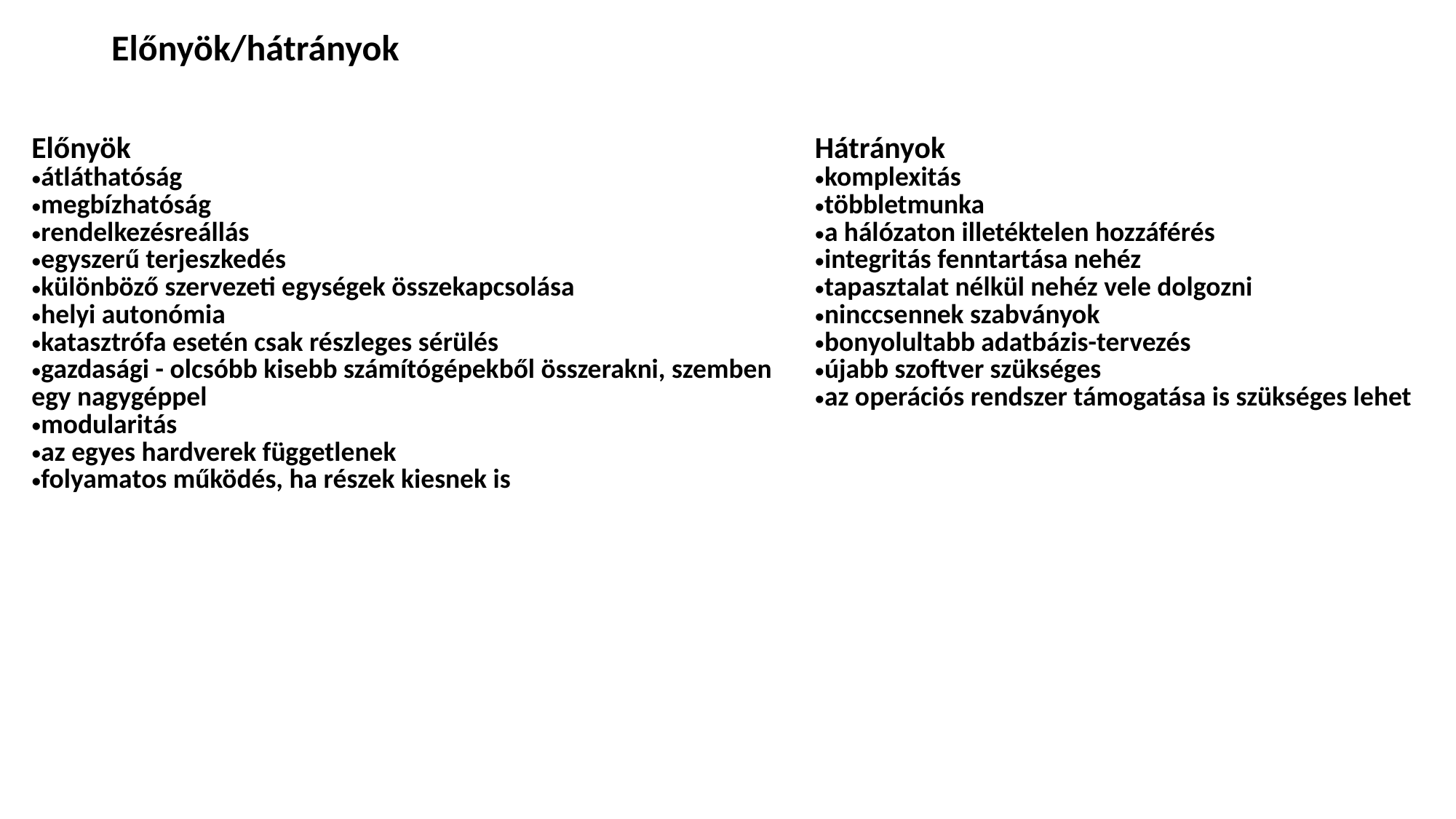

Előnyök/hátrányok
| Előnyök átláthatóság megbízhatóság rendelkezésreállás egyszerű terjeszkedés különböző szervezeti egységek összekapcsolása helyi autonómia katasztrófa esetén csak részleges sérülés gazdasági - olcsóbb kisebb számítógépekből összerakni, szemben egy nagygéppel modularitás az egyes hardverek függetlenek folyamatos működés, ha részek kiesnek is | Hátrányok komplexitás többletmunka a hálózaton illetéktelen hozzáférés integritás fenntartása nehéz tapasztalat nélkül nehéz vele dolgozni ninccsennek szabványok bonyolultabb adatbázis-tervezés újabb szoftver szükséges az operációs rendszer támogatása is szükséges lehet |
| --- | --- |